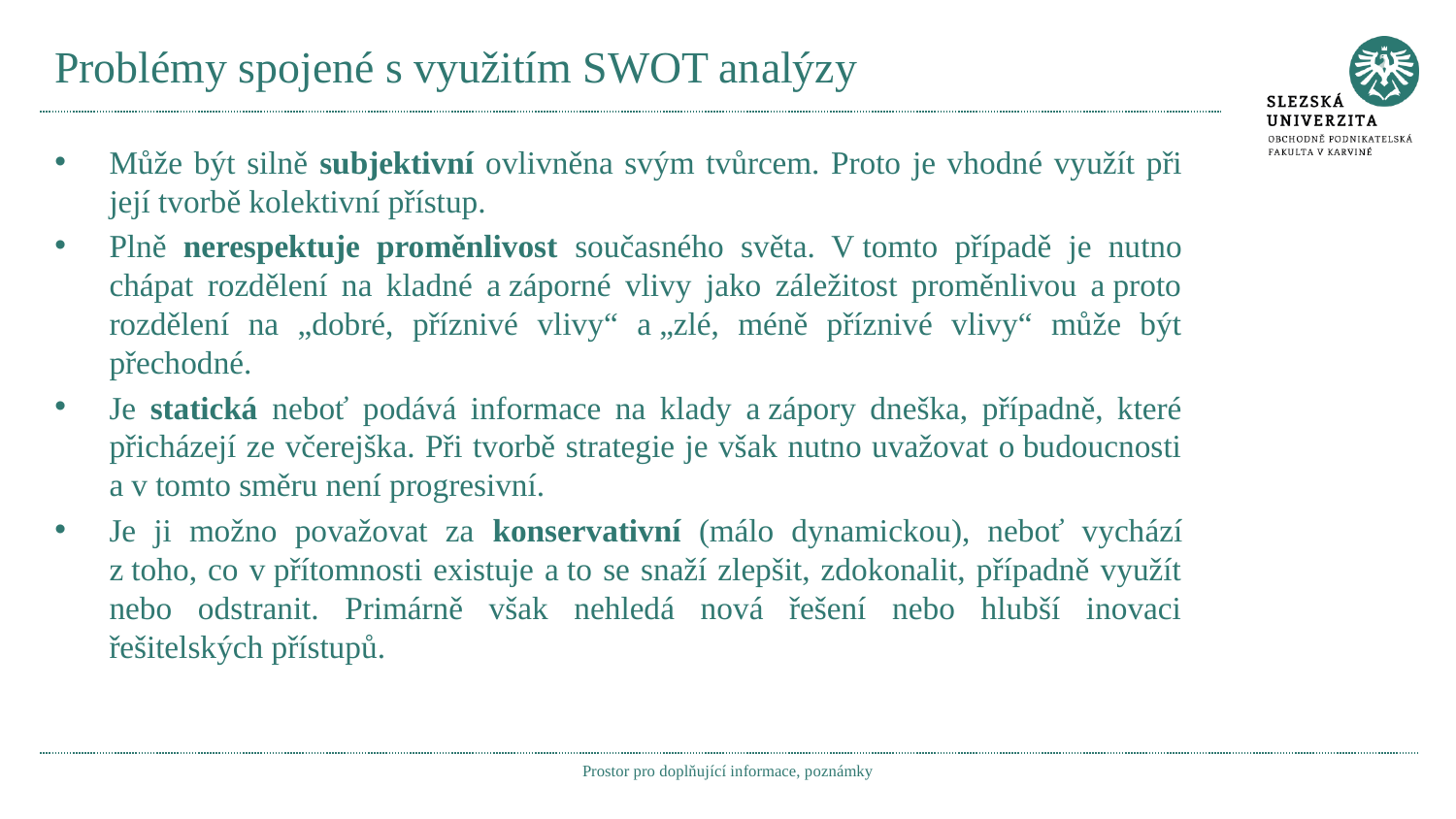

# Problémy spojené s využitím SWOT analýzy
Může být silně subjektivní ovlivněna svým tvůrcem. Proto je vhodné využít při její tvorbě kolektivní přístup.
Plně nerespektuje proměnlivost současného světa. V tomto případě je nutno chápat rozdělení na kladné a záporné vlivy jako záležitost proměnlivou a proto rozdělení na „dobré, příznivé vlivy“ a „zlé, méně příznivé vlivy“ může být přechodné.
Je statická neboť podává informace na klady a zápory dneška, případně, které přicházejí ze včerejška. Při tvorbě strategie je však nutno uvažovat o budoucnosti a v tomto směru není progresivní.
Je ji možno považovat za konservativní (málo dynamickou), neboť vychází z toho, co v přítomnosti existuje a to se snaží zlepšit, zdokonalit, případně využít nebo odstranit. Primárně však nehledá nová řešení nebo hlubší inovaci řešitelských přístupů.

Prostor pro doplňující informace, poznámky